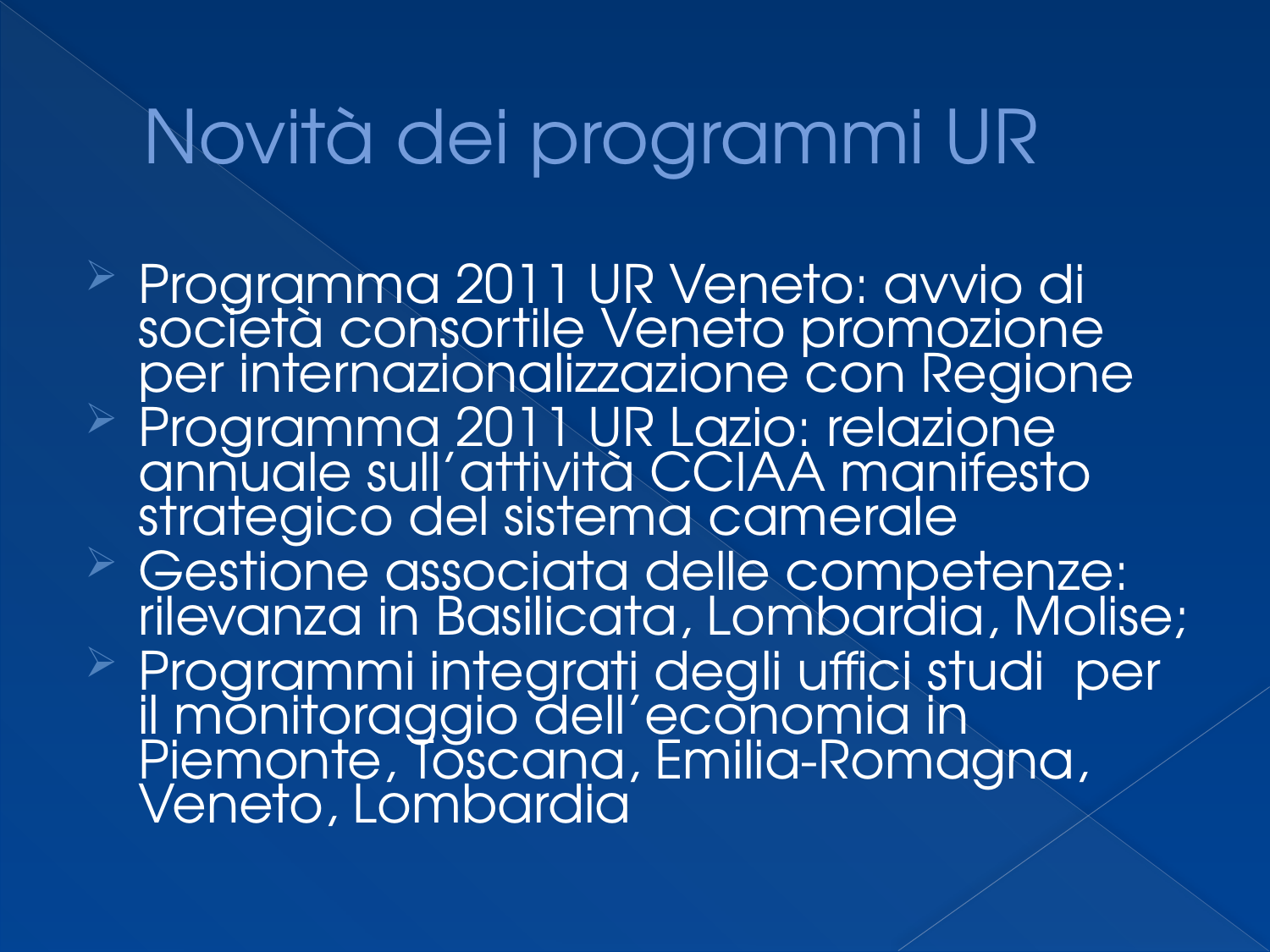

# Novità dei programmi UR
Programma 2011 UR Veneto: avvio di società consortile Veneto promozione per internazionalizzazione con Regione
Programma 2011 UR Lazio: relazione annuale sull’attività CCIAA manifesto strategico del sistema camerale
Gestione associata delle competenze: rilevanza in Basilicata, Lombardia, Molise;
Programmi integrati degli uffici studi  per il monitoraggio dell’economia in Piemonte, Toscana, Emilia-Romagna, Veneto, Lombardia